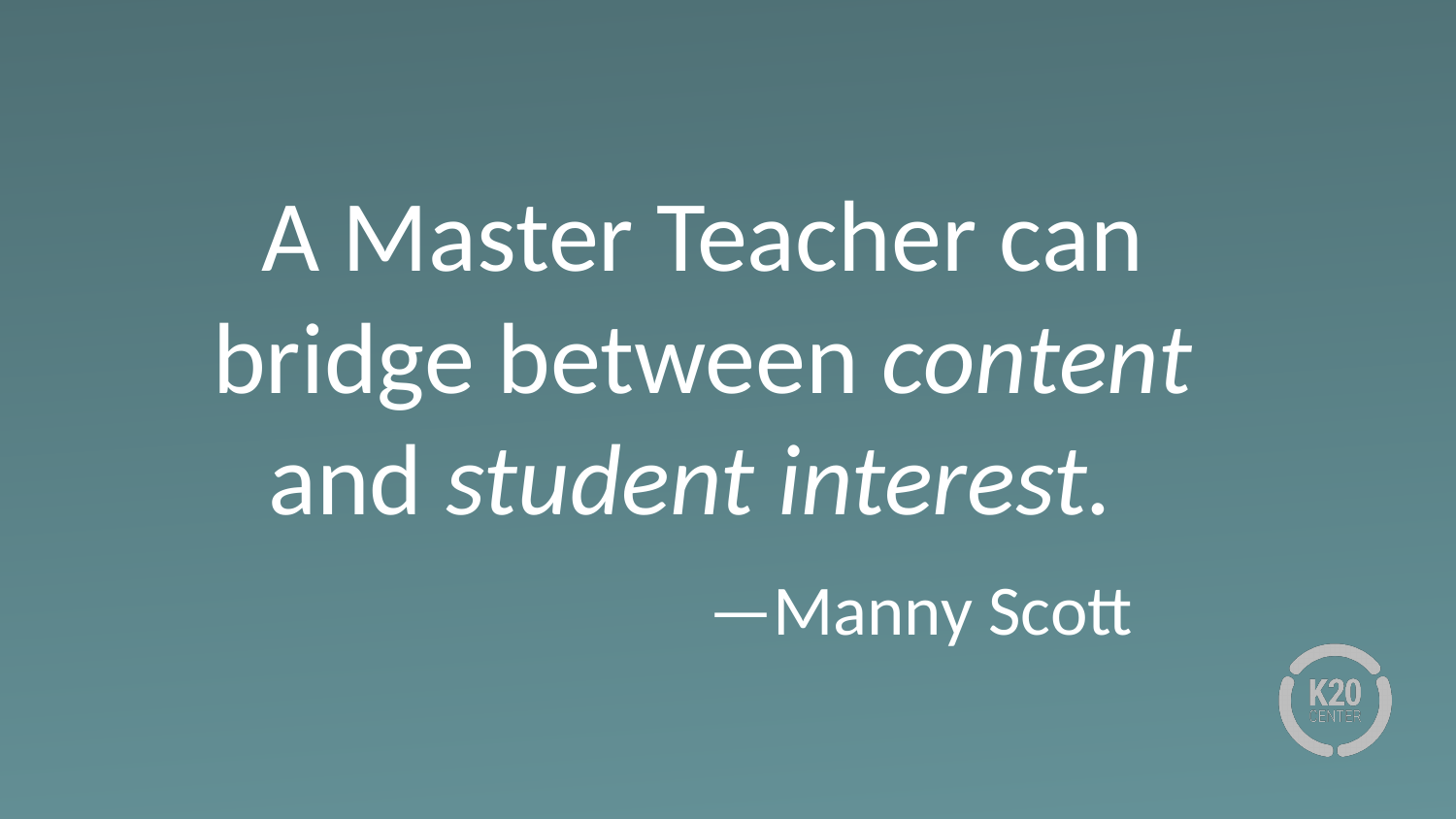

# A Master Teacher can bridge between content and student interest. —Manny Scott